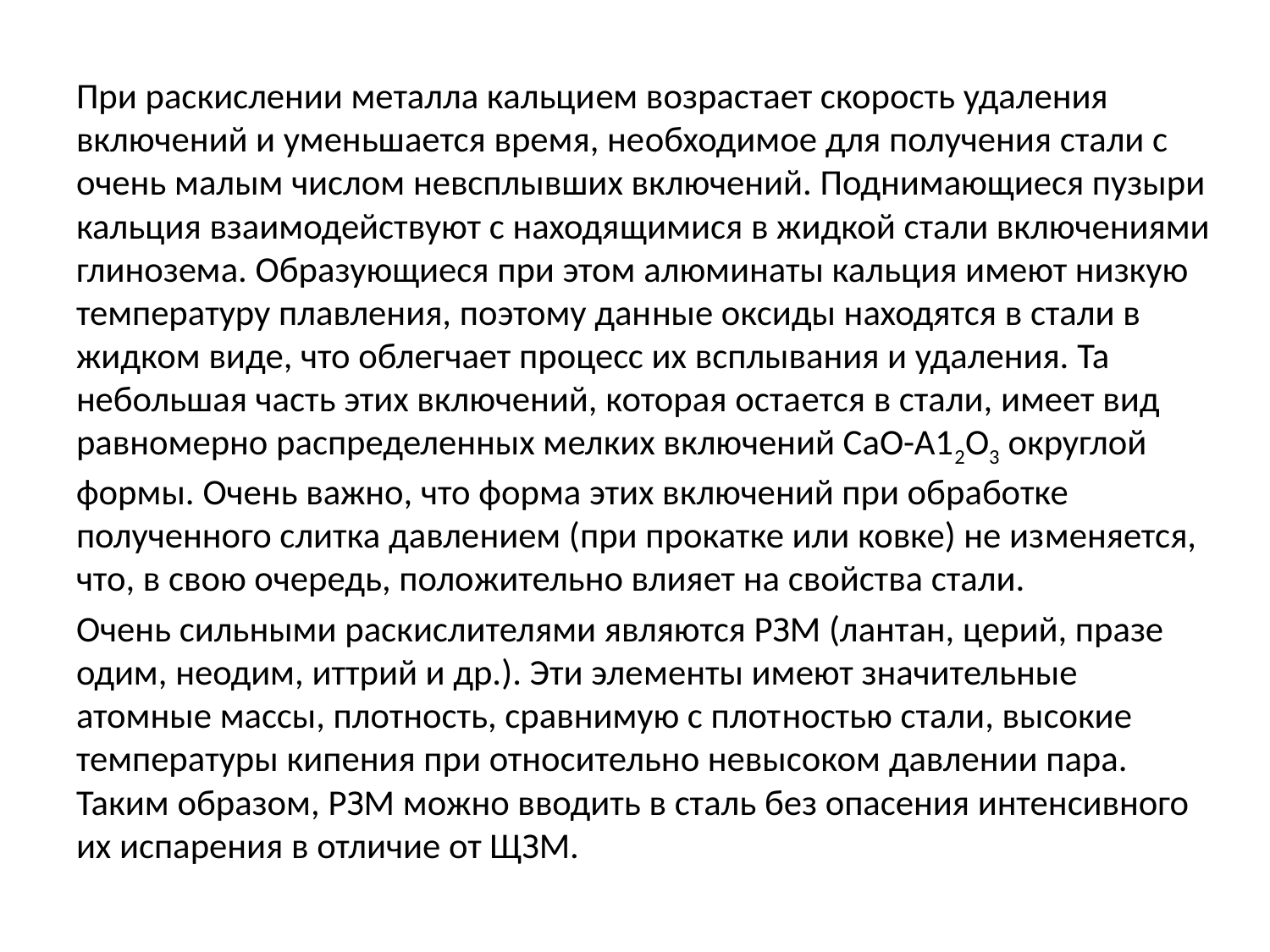

При раскислении металла кальци­ем возрастает скорость удаления включений и уменьшается время, не­обходимое для получения стали с очень малым числом невсплывших включений. Поднимающиеся пузыри кальция взаимодействуют с находя­щимися в жидкой стали включениями глинозема. Образующиеся при этом алюминаты кальция имеют низкую температуру плавления, поэтому дан­ные оксиды находятся в стали в жид­ком виде, что облегчает процесс их всплывания и удаления. Та небольшая часть этих включений, которая оста­ется в стали, имеет вид равномерно распределенных мелких включений СаО-А12О3 округлой формы. Очень важно, что форма этих включений при обработке полученного слитка давле­нием (при прокатке или ковке) не из­меняется, что, в свою очередь, поло­жительно влияет на свойства стали.
Очень сильными раскислителями являются РЗМ (лантан, церий, празе­одим, неодим, иттрий и др.). Эти эле­менты имеют значительные атомные массы, плотность, сравнимую с плот­ностью стали, высокие температуры кипения при относительно невысоком давлении пара. Таким образом, РЗМ можно вводить в сталь без опасения интенсивного их испарения в отличие от ЩЗМ.